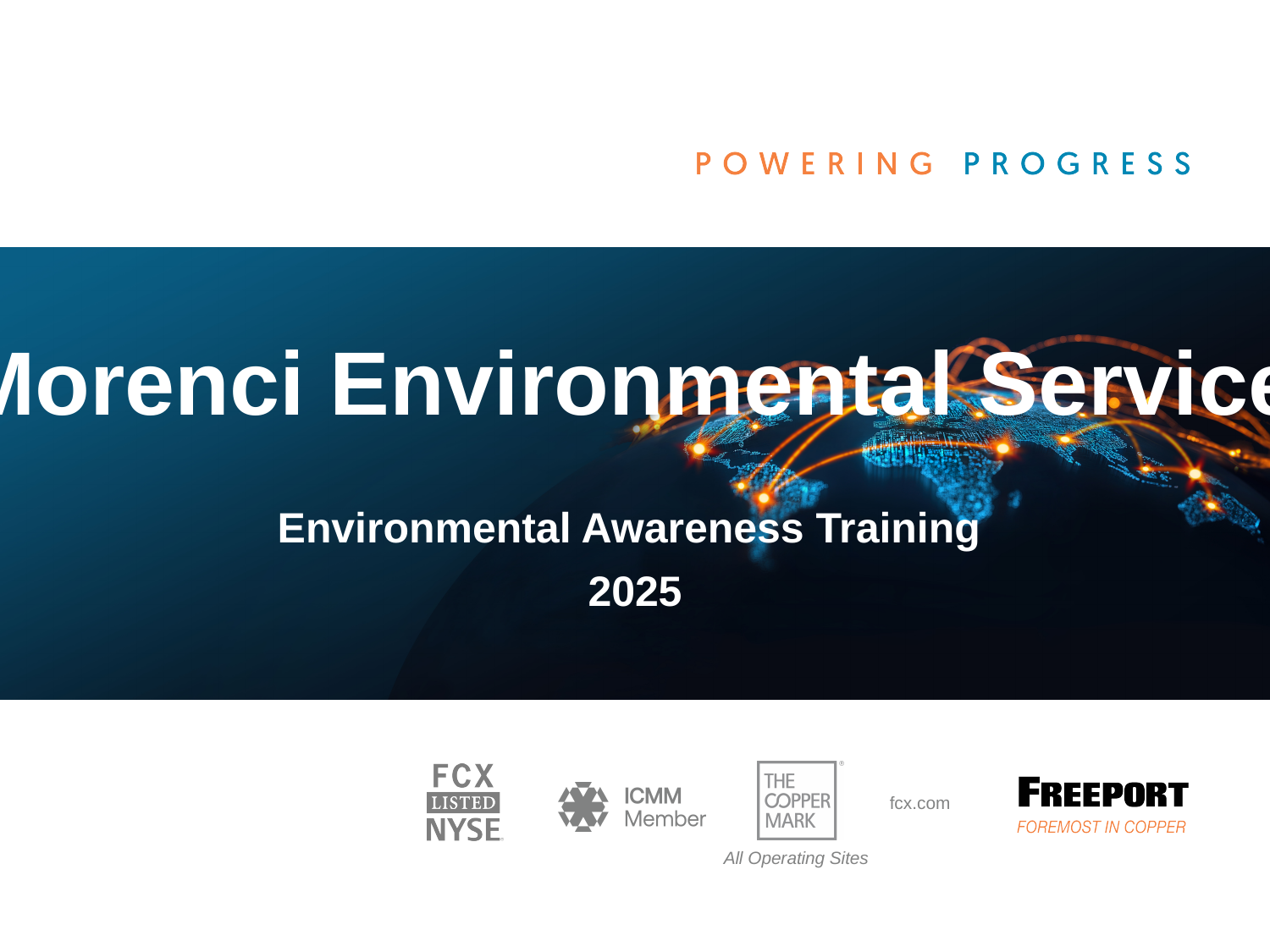

# Morenci Environmental Services
Environmental Awareness Training
2025